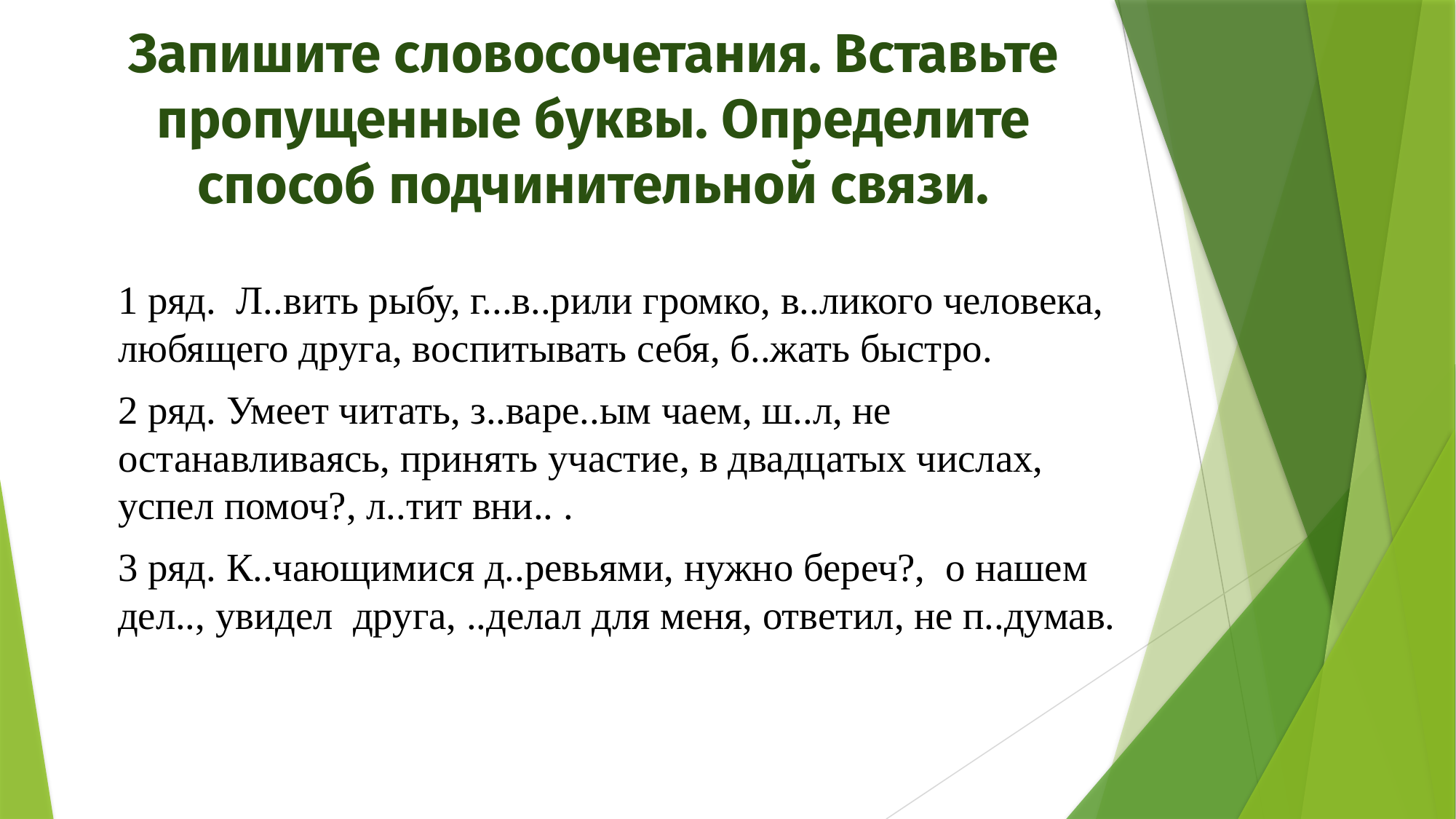

# Запишите словосочетания. Вставьте пропущенные буквы. Определите способ подчинительной связи.

1 ряд.  Л..вить рыбу, г...в..рили громко, в..ликого человека, любящего друга, воспитывать себя, б..жать быстро.
2 ряд. Умеет читать, з..варе..ым чаем, ш..л, не останавливаясь, принять участие, в двадцатых числах, успел помоч?, л..тит вни.. .
3 ряд. К..чающимися д..ревьями, нужно береч?,  о нашем дел.., увидел  друга, ..делал для меня, ответил, не п..думав.